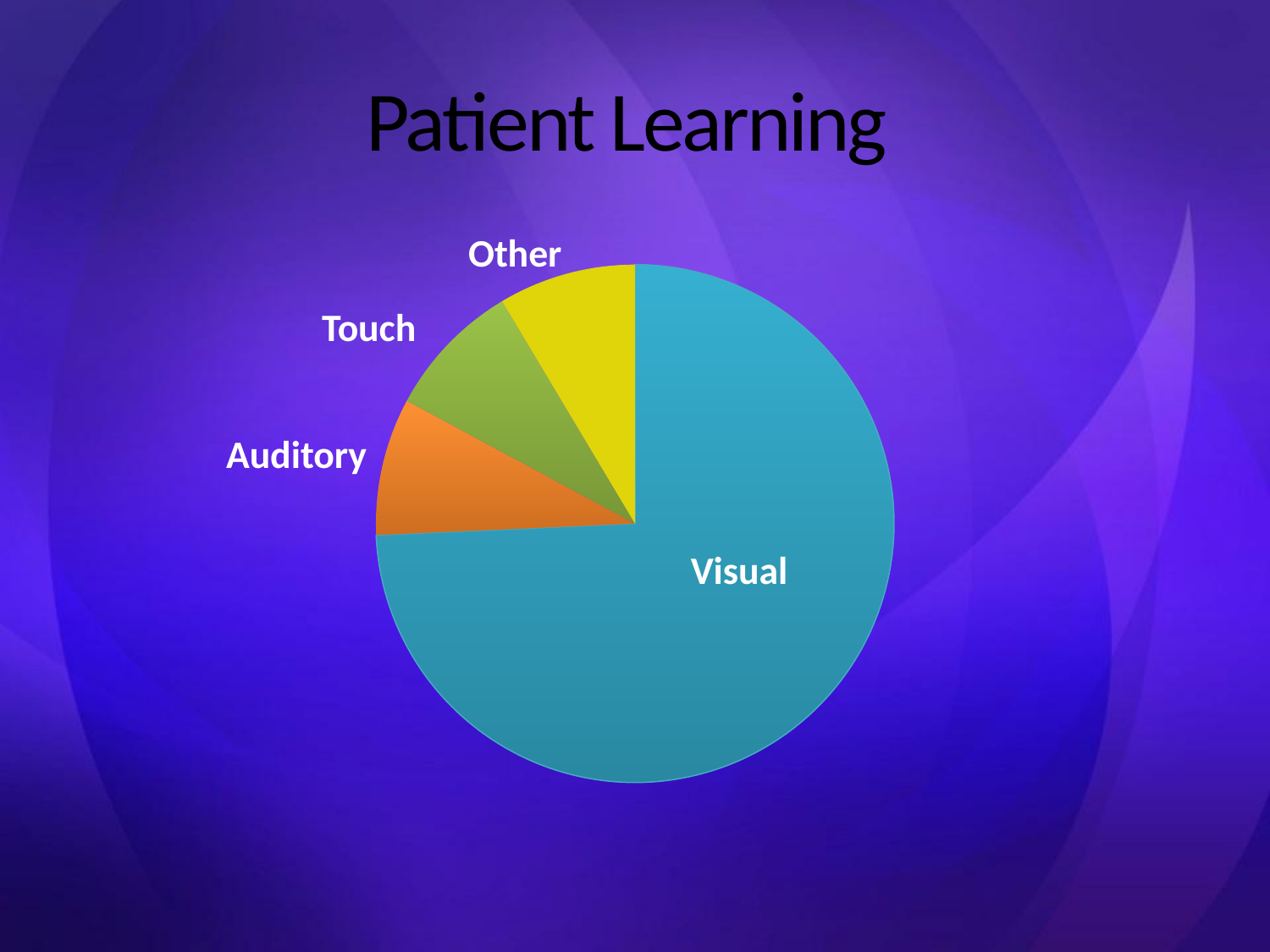

# Patient Learning

### Chart

| Category |
|---|
Other

### Chart

| Category |  |
|---|---|
| Visual | 26.0 |
| Auditory | 3.0 |
| Touch (Kinesthetic) | 3.0 |
| Other | 3.0 |
Touch
Auditory
Visual